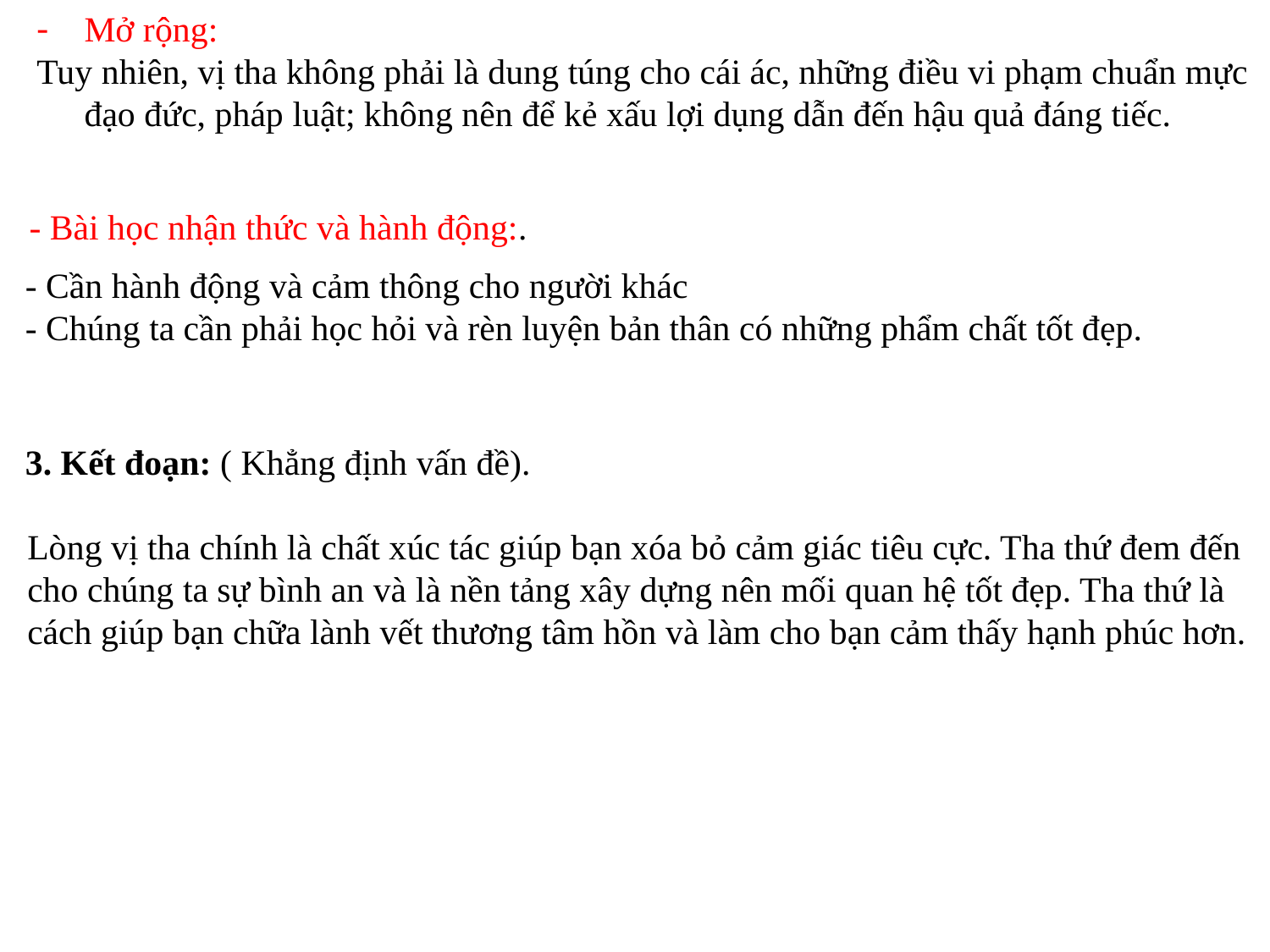

Mở rộng:
Tuy nhiên, vị tha không phải là dung túng cho cái ác, những điều vi phạm chuẩn mực đạo đức, pháp luật; không nên để kẻ xấu lợi dụng dẫn đến hậu quả đáng tiếc.
- Bài học nhận thức và hành động:.
- Cần hành động và cảm thông cho người khác
- Chúng ta cần phải học hỏi và rèn luyện bản thân có những phẩm chất tốt đẹp.
3. Kết đoạn: ( Khẳng định vấn đề).
Lòng vị tha chính là chất xúc tác giúp bạn xóa bỏ cảm giác tiêu cực. Tha thứ đem đến cho chúng ta sự bình an và là nền tảng xây dựng nên mối quan hệ tốt đẹp. Tha thứ là cách giúp bạn chữa lành vết thương tâm hồn và làm cho bạn cảm thấy hạnh phúc hơn.